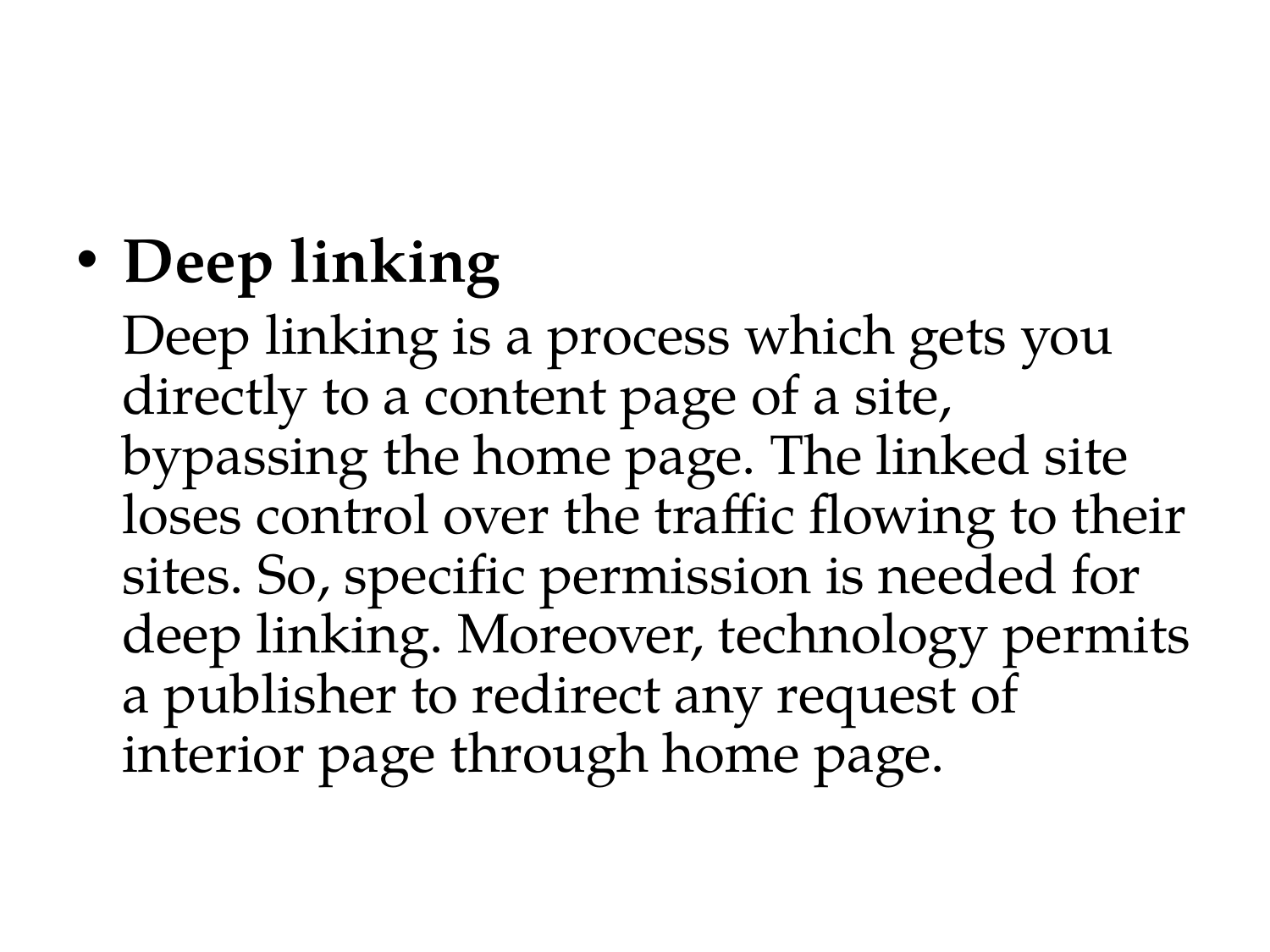

Deep linking
	Deep linking is a process which gets you directly to a content page of a site, bypassing the home page. The linked site loses control over the traffic flowing to their sites. So, specific permission is needed for deep linking. Moreover, technology permits a publisher to redirect any request of interior page through home page.